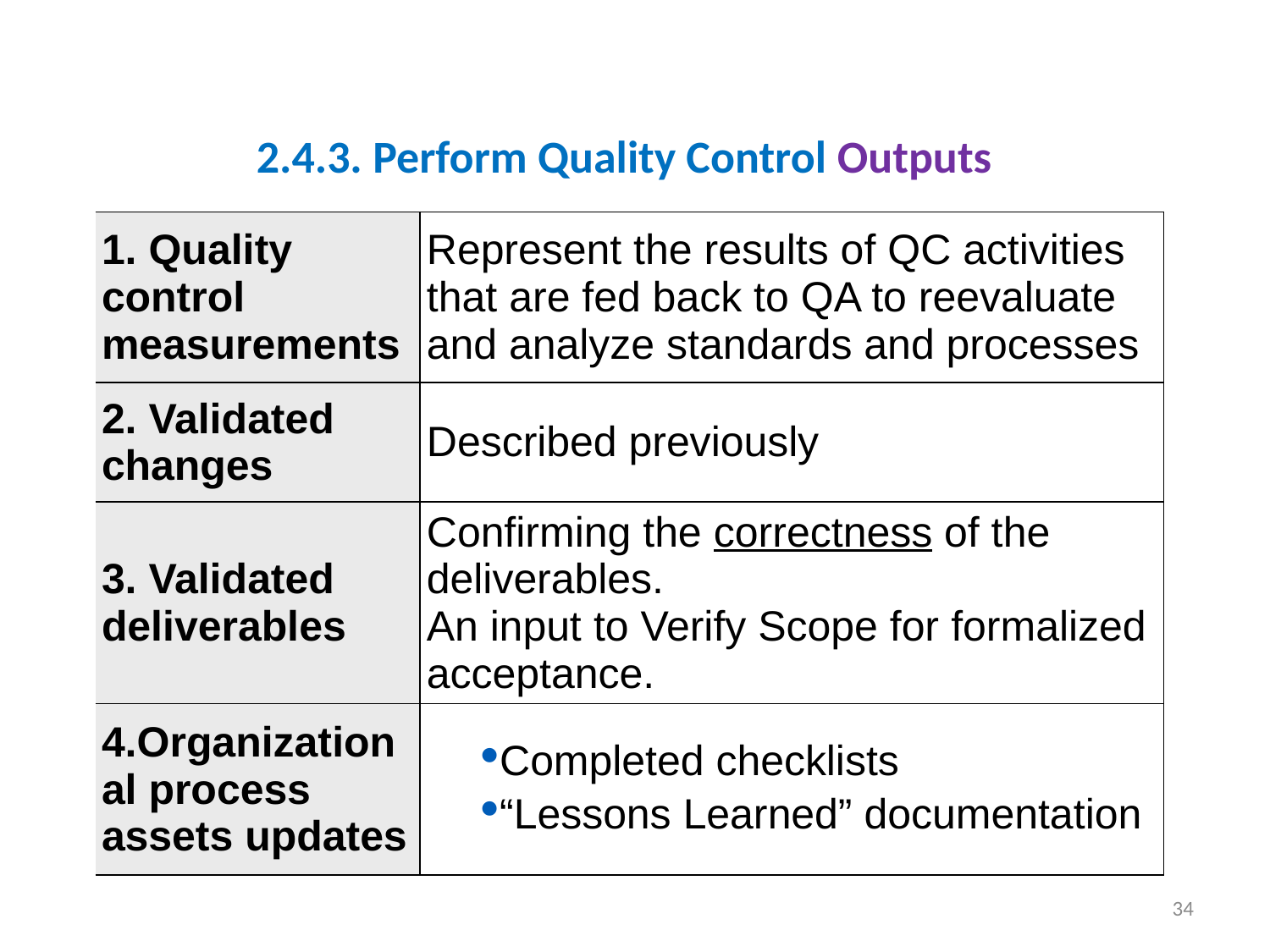

# 2.4.3. Perform Quality Control Outputs
| 1. Quality control measurements | Represent the results of QC activities that are fed back to QA to reevaluate and analyze standards and processes |
| --- | --- |
| 2. Validated changes | Described previously |
| 3. Validated deliverables | Confirming the correctness of the deliverables. An input to Verify Scope for formalized acceptance. |
| 4.Organizational process assets updates | Completed checklists “Lessons Learned” documentation |

34